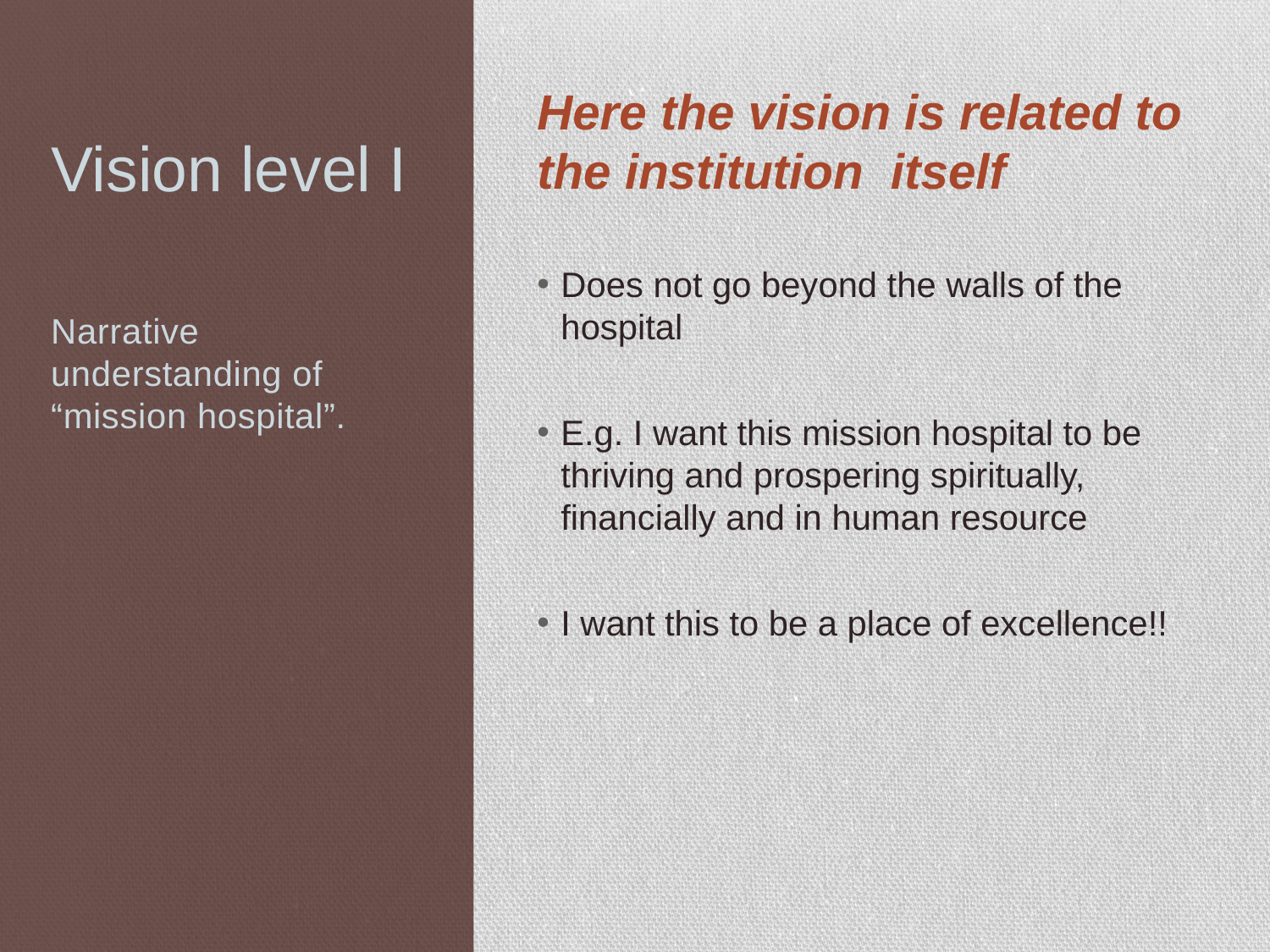

# Vision level I
Here the vision is related to the institution  itself

Does not go beyond the walls of the hospital

E.g. I want this mission hospital to be thriving and prospering spiritually, financially and in human resource

I want this to be a place of excellence!!

Narrative understanding of “mission hospital”.